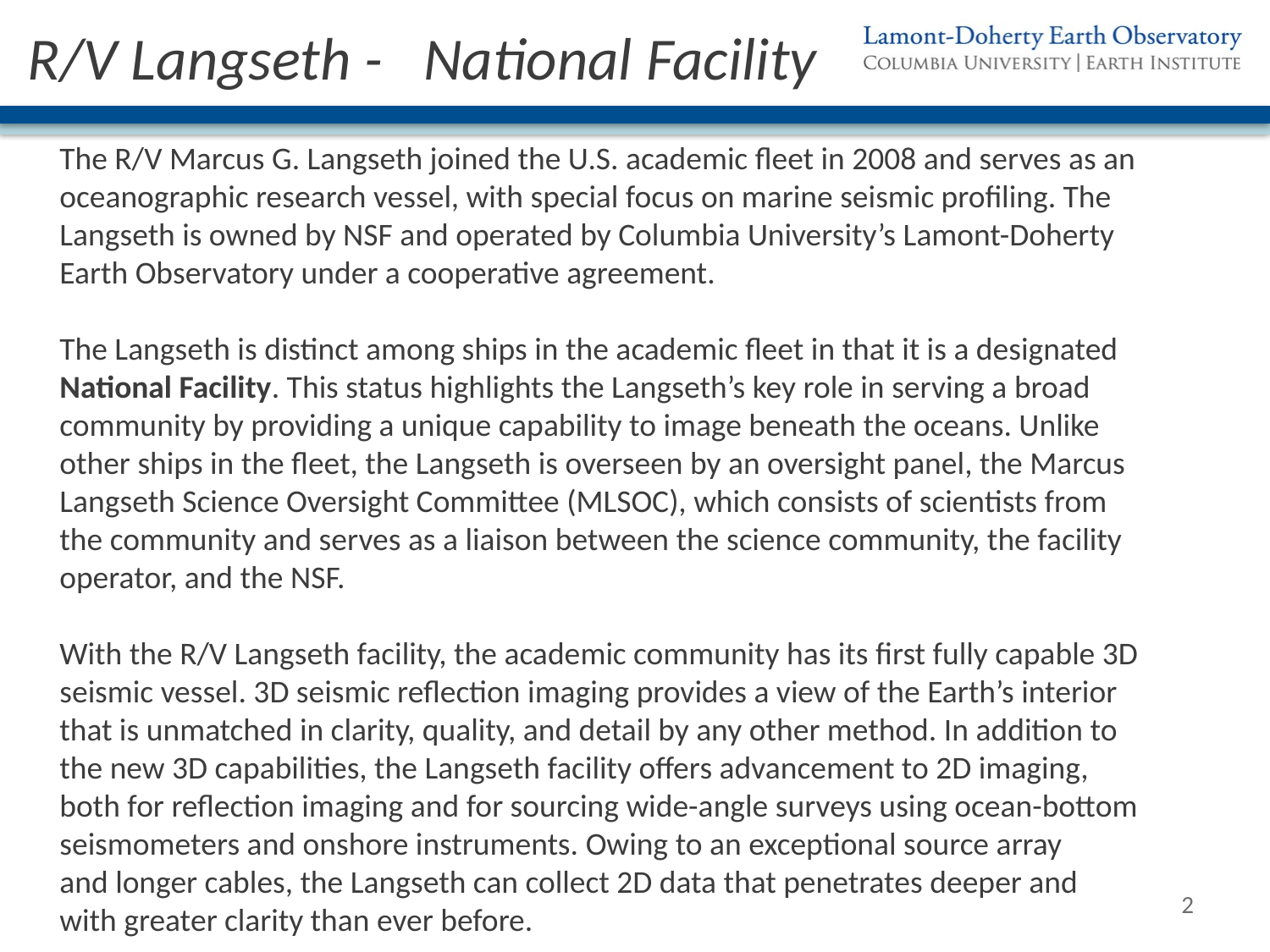

# R/V Langseth -   National Facility
The R/V Marcus G. Langseth joined the U.S. academic fleet in 2008 and serves as an oceanographic research vessel, with special focus on marine seismic profiling. The Langseth is owned by NSF and operated by Columbia University’s Lamont-Doherty  Earth Observatory under a cooperative agreement.

The Langseth is distinct among ships in the academic fleet in that it is a designated National Facility. This status highlights the Langseth’s key role in serving a broad community by providing a unique capability to image beneath the oceans. Unlike other ships in the fleet, the Langseth is overseen by an oversight panel, the Marcus  Langseth Science Oversight Committee (MLSOC), which consists of scientists from the community and serves as a liaison between the science community, the facility operator, and the NSF.

With the R/V Langseth facility, the academic community has its first fully capable 3D seismic vessel. 3D seismic reflection imaging provides a view of the Earth’s interior that is unmatched in clarity, quality, and detail by any other method. In addition to the new 3D capabilities, the Langseth facility offers advancement to 2D imaging, both for reflection imaging and for sourcing wide-angle surveys using ocean-bottom seismometers and onshore instruments. Owing to an exceptional source array
and longer cables, the Langseth can collect 2D data that penetrates deeper and with greater clarity than ever before.